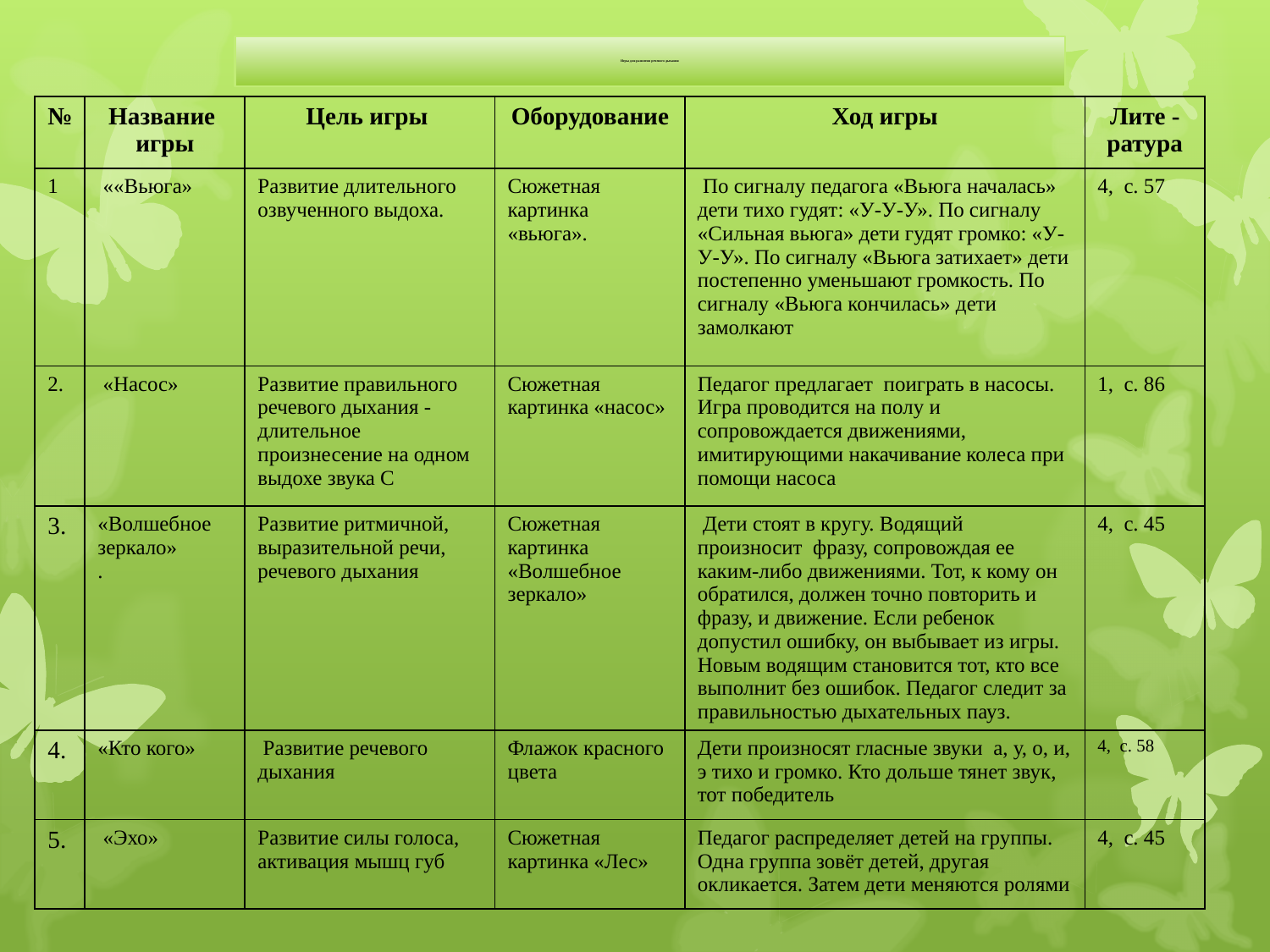

# Игры для развития речевого дыхания
| № | Название игры | Цель игры | Оборудование | Ход игры | Лите - ратура |
| --- | --- | --- | --- | --- | --- |
| 1 | ««Вьюга» | Развитие длительного озвученного выдоха. | Сюжетная картинка «вьюга». | По сигналу педагога «Вьюга началась» дети тихо гудят: «У-У-У». По сигналу «Сильная вьюга» дети гудят громко: «У-У-У». По сигналу «Вьюга затихает» дети постепенно уменьшают громкость. По сигналу «Вьюга кончилась» дети замолкают | 4, с. 57 |
| 2. | «Насос» | Развитие правильного речевого дыхания - длительное произнесение на одном выдохе звука С | Сюжетная картинка «насос» | Педагог предлагает поиграть в насосы. Игра проводится на полу и сопровождается движениями, имитирующими накачивание колеса при помощи насоса | 1, с. 86 |
| 3. | «Волшебное зеркало» . | Развитие ритмичной, выразительной речи, речевого дыхания | Сюжетная картинка «Волшебное зеркало» | Дети стоят в кругу. Водящий произносит фразу, сопровождая ее каким-либо движениями. Тот, к кому он обратился, должен точно повторить и фразу, и движение. Если ребенок допустил ошибку, он выбывает из игры. Новым водящим становится тот, кто все выполнит без ошибок. Педагог следит за правильностью дыхательных пауз. | 4, с. 45 |
| 4. | «Кто кого» | Развитие речевого дыхания | Флажок красного цвета | Дети произносят гласные звуки а, у, о, и, э тихо и громко. Кто дольше тянет звук, тот победитель | 4, с. 58 |
| 5. | «Эхо» | Развитие силы голоса, активация мышц губ | Сюжетная картинка «Лес» | Педагог распределяет детей на группы. Одна группа зовёт детей, другая окликается. Затем дети меняются ролями | 4, с. 45 |